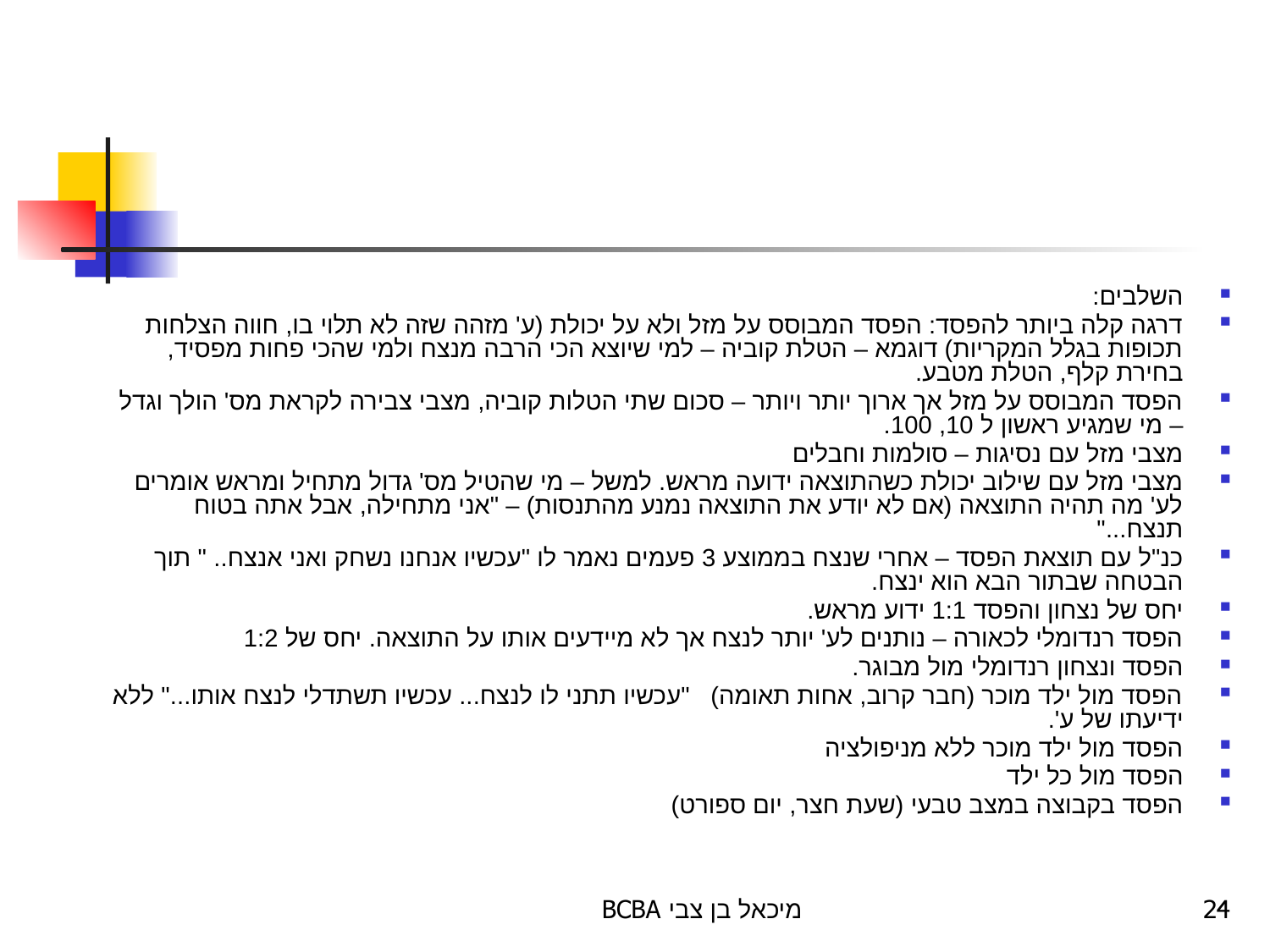

#
השלבים:
דרגה קלה ביותר להפסד: הפסד המבוסס על מזל ולא על יכולת (ע' מזהה שזה לא תלוי בו, חווה הצלחות תכופות בגלל המקריות) דוגמא – הטלת קוביה – למי שיוצא הכי הרבה מנצח ולמי שהכי פחות מפסיד, בחירת קלף, הטלת מטבע.
הפסד המבוסס על מזל אך ארוך יותר ויותר – סכום שתי הטלות קוביה, מצבי צבירה לקראת מס' הולך וגדל – מי שמגיע ראשון ל 10, 100.
מצבי מזל עם נסיגות – סולמות וחבלים
מצבי מזל עם שילוב יכולת כשהתוצאה ידועה מראש. למשל – מי שהטיל מס' גדול מתחיל ומראש אומרים לע' מה תהיה התוצאה (אם לא יודע את התוצאה נמנע מהתנסות) – "אני מתחילה, אבל אתה בטוח תנצח..."
כנ"ל עם תוצאת הפסד – אחרי שנצח בממוצע 3 פעמים נאמר לו "עכשיו אנחנו נשחק ואני אנצח.. " תוך הבטחה שבתור הבא הוא ינצח.
יחס של נצחון והפסד 1:1 ידוע מראש.
הפסד רנדומלי לכאורה – נותנים לע' יותר לנצח אך לא מיידעים אותו על התוצאה. יחס של 1:2
הפסד ונצחון רנדומלי מול מבוגר.
הפסד מול ילד מוכר (חבר קרוב, אחות תאומה)   "עכשיו תתני לו לנצח... עכשיו תשתדלי לנצח אותו..." ללא ידיעתו של ע'.
הפסד מול ילד מוכר ללא מניפולציה
הפסד מול כל ילד
הפסד בקבוצה במצב טבעי (שעת חצר, יום ספורט)
BCBA מיכאל בן צבי
24